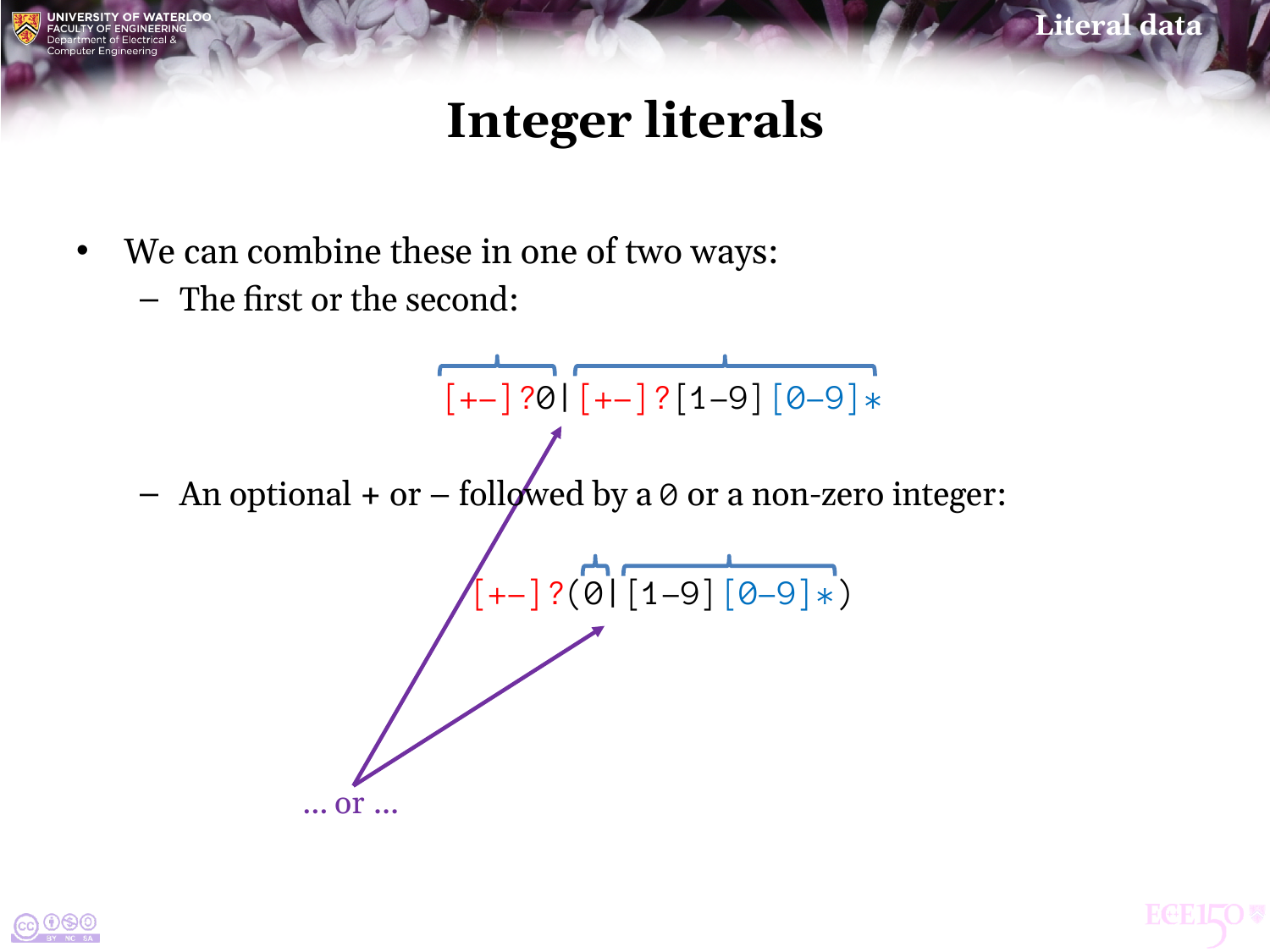

# Integer literals

We can combine these in one of two ways:
The first or the second:

[+-]?0|[+-]?[1-9][0-9]*

An optional + or – followed by a 0 or a non-zero integer:

[+-]?(0|[1-9][0-9]*)

… or …